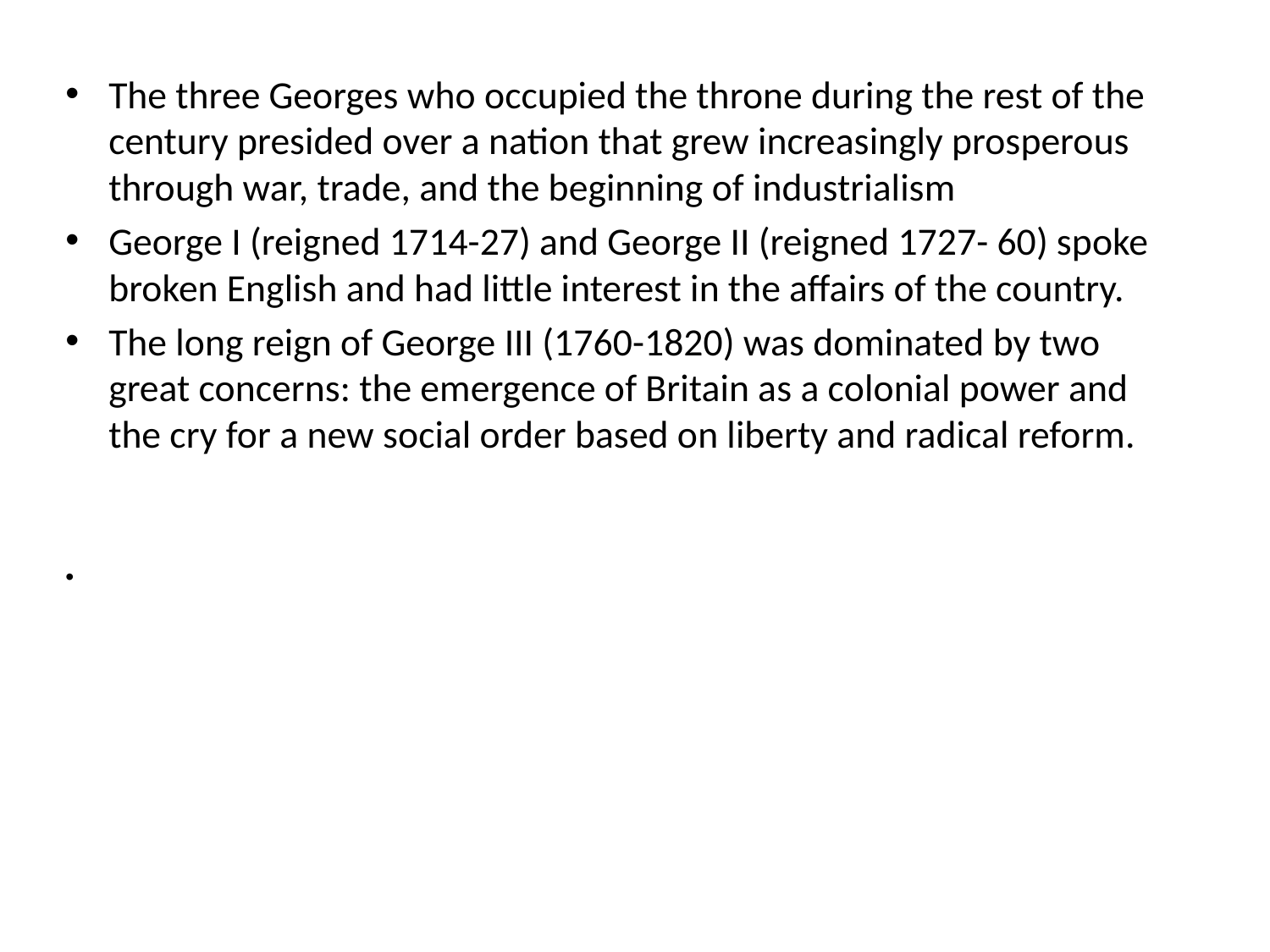

The three Georges who occupied the throne during the rest of the century presided over a nation that grew increasingly prosperous through war, trade, and the beginning of industrialism
George I (reigned 1714-27) and George II (reigned 1727- 60) spoke broken English and had little interest in the affairs of the country.
The long reign of George III (1760-1820) was dominated by two great concerns: the emergence of Britain as a colonial power and the cry for a new social order based on liberty and radical reform.